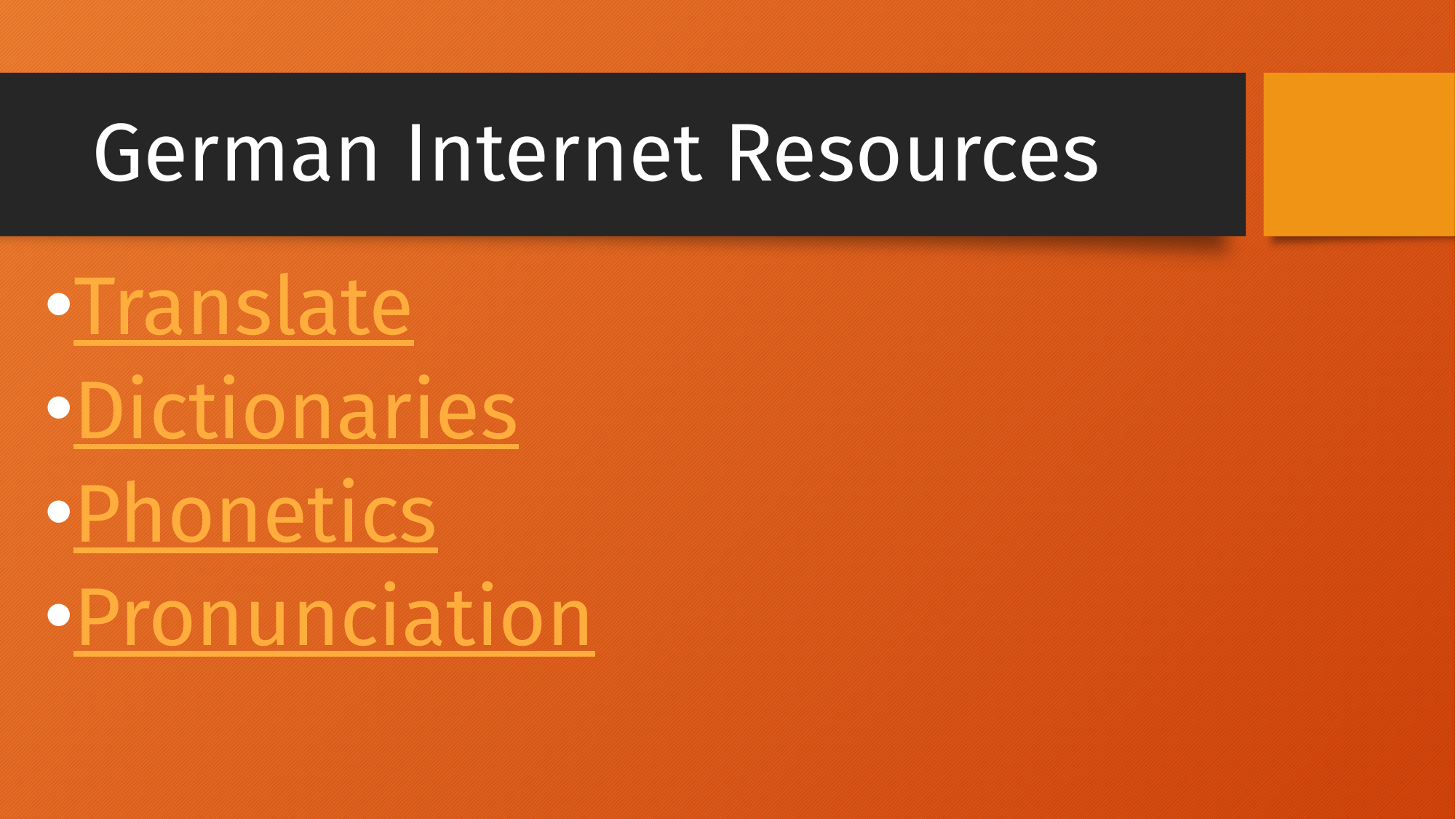

# German Internet Resources
Translate
Dictionaries
Phonetics
Pronunciation